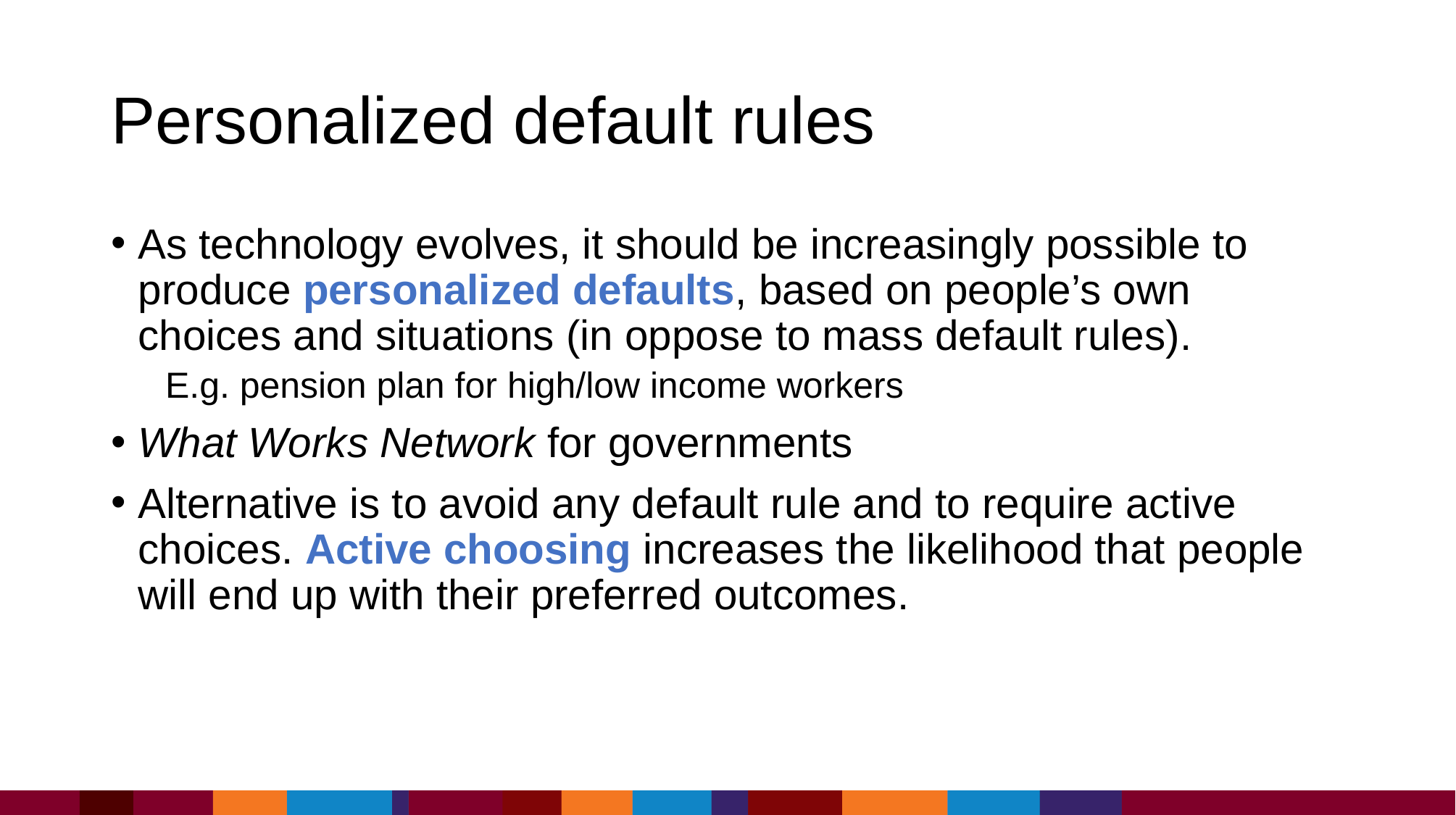

# Personalized default rules
As technology evolves, it should be increasingly possible to produce personalized defaults, based on people’s own choices and situations (in oppose to mass default rules).
E.g. pension plan for high/low income workers
What Works Network for governments
Alternative is to avoid any default rule and to require active choices. Active choosing increases the likelihood that people will end up with their preferred outcomes.